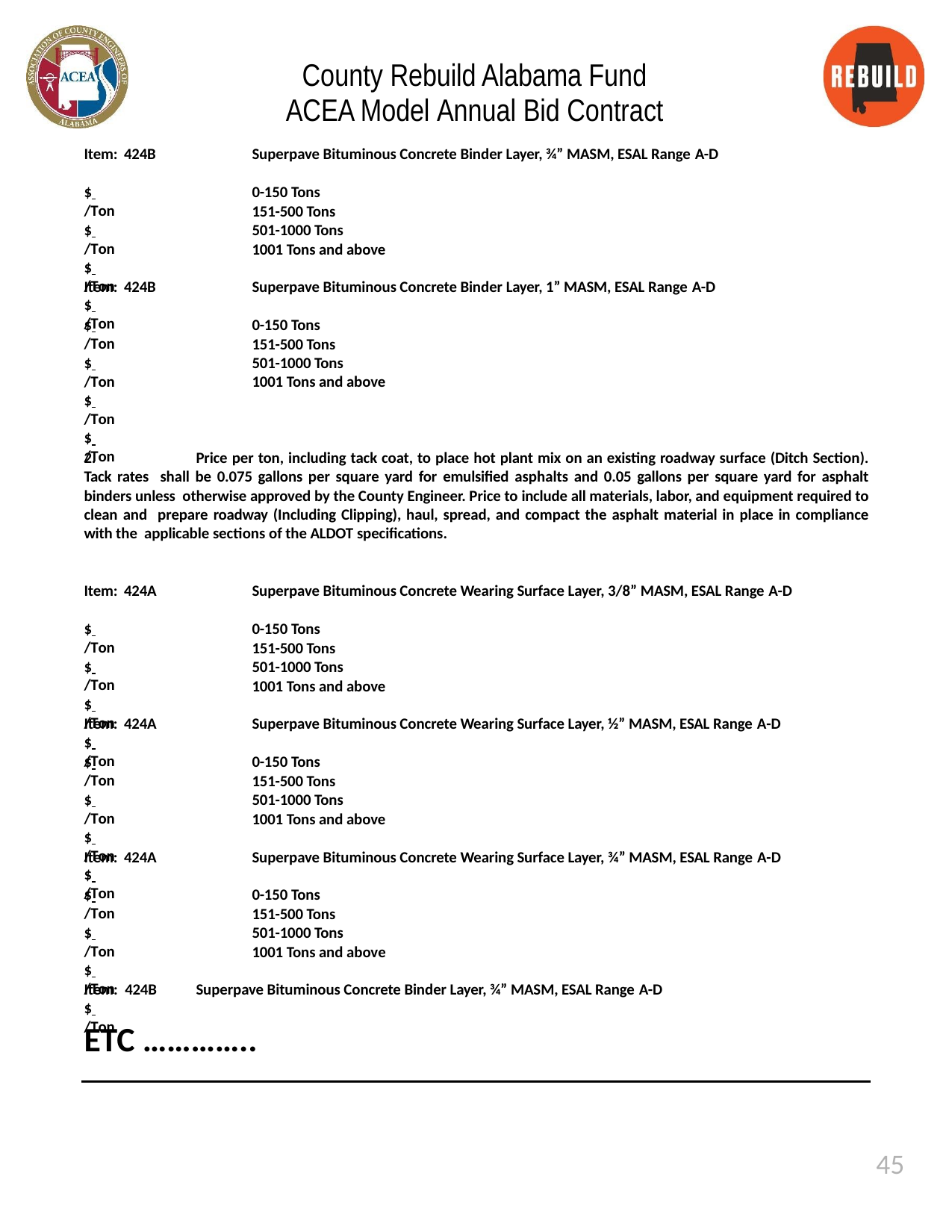

County Rebuild Alabama Fund  ACEA Model Annual Bid Contract
Superpave Bituminous Concrete Binder Layer, ¾” MASM, ESAL Range A-D
Item: 424B
$ 	/Ton
$ 	/Ton
$ 	/Ton
$ 	/Ton
0-150 Tons
151-500 Tons
501-1000 Tons
1001 Tons and above
Item: 424B
Superpave Bituminous Concrete Binder Layer, 1” MASM, ESAL Range A-D
$ 	/Ton
$ 	/Ton
$ 	/Ton
$ 	/Ton
0-150 Tons
151-500 Tons
501-1000 Tons
1001 Tons and above
2.	Price per ton, including tack coat, to place hot plant mix on an existing roadway surface (Ditch Section). Tack rates  shall be 0.075 gallons per square yard for emulsified asphalts and 0.05 gallons per square yard for asphalt binders unless  otherwise approved by the County Engineer. Price to include all materials, labor, and equipment required to clean and  prepare roadway (Including Clipping), haul, spread, and compact the asphalt material in place in compliance with the  applicable sections of the ALDOT specifications.
Item: 424A
Superpave Bituminous Concrete Wearing Surface Layer, 3/8” MASM, ESAL Range A-D
$ 	/Ton
$ 	/Ton
$ 	/Ton
$ 	/Ton
0-150 Tons
151-500 Tons
501-1000 Tons
1001 Tons and above
Item: 424A
Superpave Bituminous Concrete Wearing Surface Layer, ½” MASM, ESAL Range A-D
$ 	/Ton
$ 	/Ton
$ 	/Ton
$ 	/Ton
0-150 Tons
151-500 Tons
501-1000 Tons
1001 Tons and above
Item: 424A
Superpave Bituminous Concrete Wearing Surface Layer, ¾” MASM, ESAL Range A-D
$ 	/Ton
$ 	/Ton
$ 	/Ton
$ 	/Ton
0-150 Tons
151-500 Tons
501-1000 Tons
1001 Tons and above
Item:  424B	Superpave Bituminous Concrete Binder Layer, ¾” MASM, ESAL Range A-D

ETC …………..

45